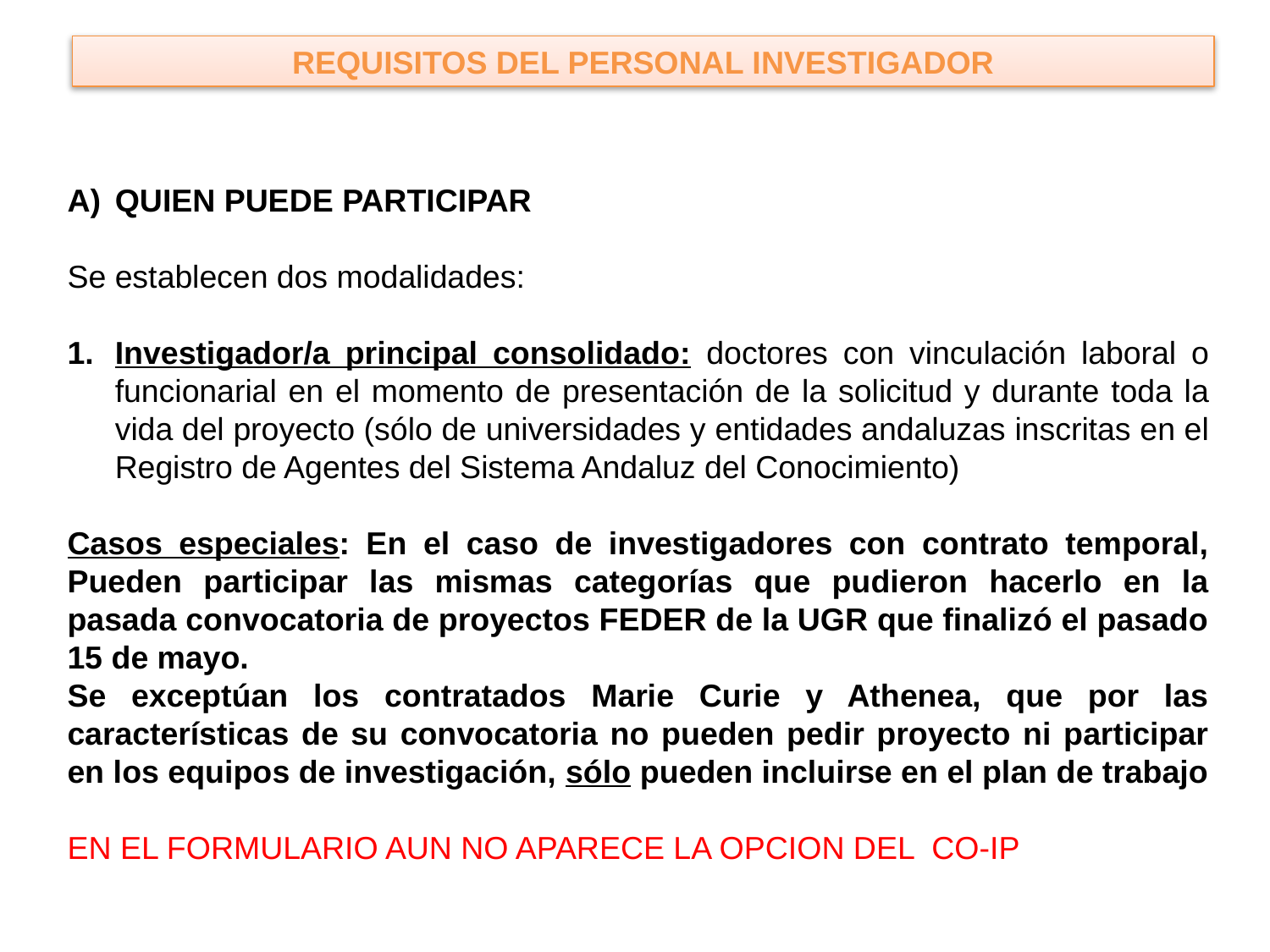

REQUISITOS DEL PERSONAL INVESTIGADOR
QUIEN PUEDE PARTICIPAR

Se establecen dos modalidades:

Investigador/a principal consolidado: doctores con vinculación laboral o funcionarial en el momento de presentación de la solicitud y durante toda la vida del proyecto (sólo de universidades y entidades andaluzas inscritas en el Registro de Agentes del Sistema Andaluz del Conocimiento)

Casos especiales: En el caso de investigadores con contrato temporal, Pueden participar las mismas categorías que pudieron hacerlo en la pasada convocatoria de proyectos FEDER de la UGR que finalizó el pasado 15 de mayo.
Se exceptúan los contratados Marie Curie y Athenea, que por las características de su convocatoria no pueden pedir proyecto ni participar en los equipos de investigación, sólo pueden incluirse en el plan de trabajo

EN EL FORMULARIO AUN NO APARECE LA OPCION DEL  CO-IP